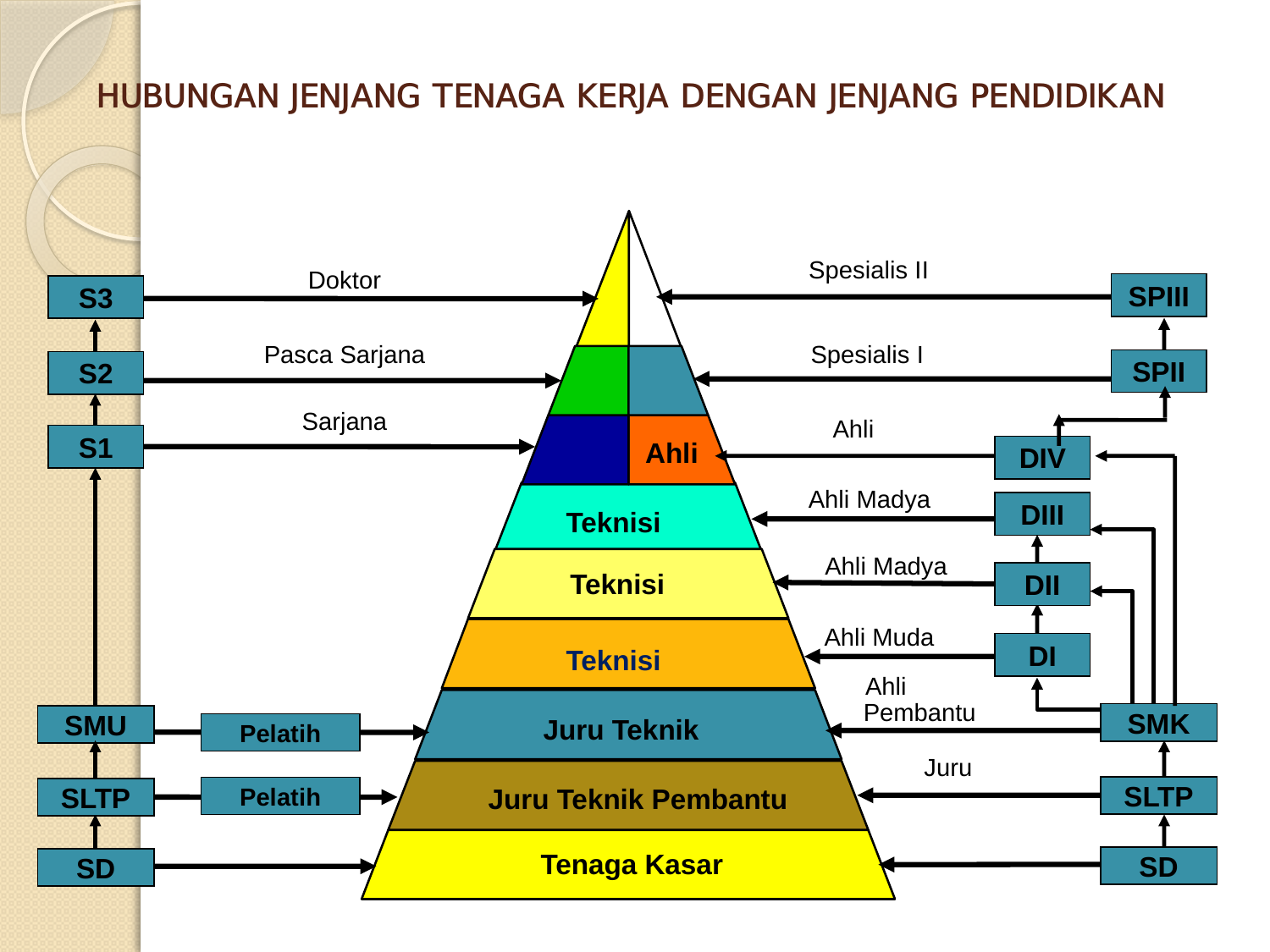

# HUBUNGAN JENJANG TENAGA KERJA DENGAN JENJANG PENDIDIKAN

Spesialis II
Doktor
SPIII
S3

Pasca Sarjana
Spesialis I

SPII
S2

Sarjana
Ahli

S1
Ahli
DIV

Ahli Madya
DIII
Teknisi

Ahli Madya
DII
Teknisi

Ahli Muda

DI
Teknisi

Ahli
Pembantu

SMK
SMU
Juru Teknik
Pelatih

Juru

SLTP
Pelatih
SLTP
Juru Teknik Pembantu

Tenaga Kasar
SD
SD